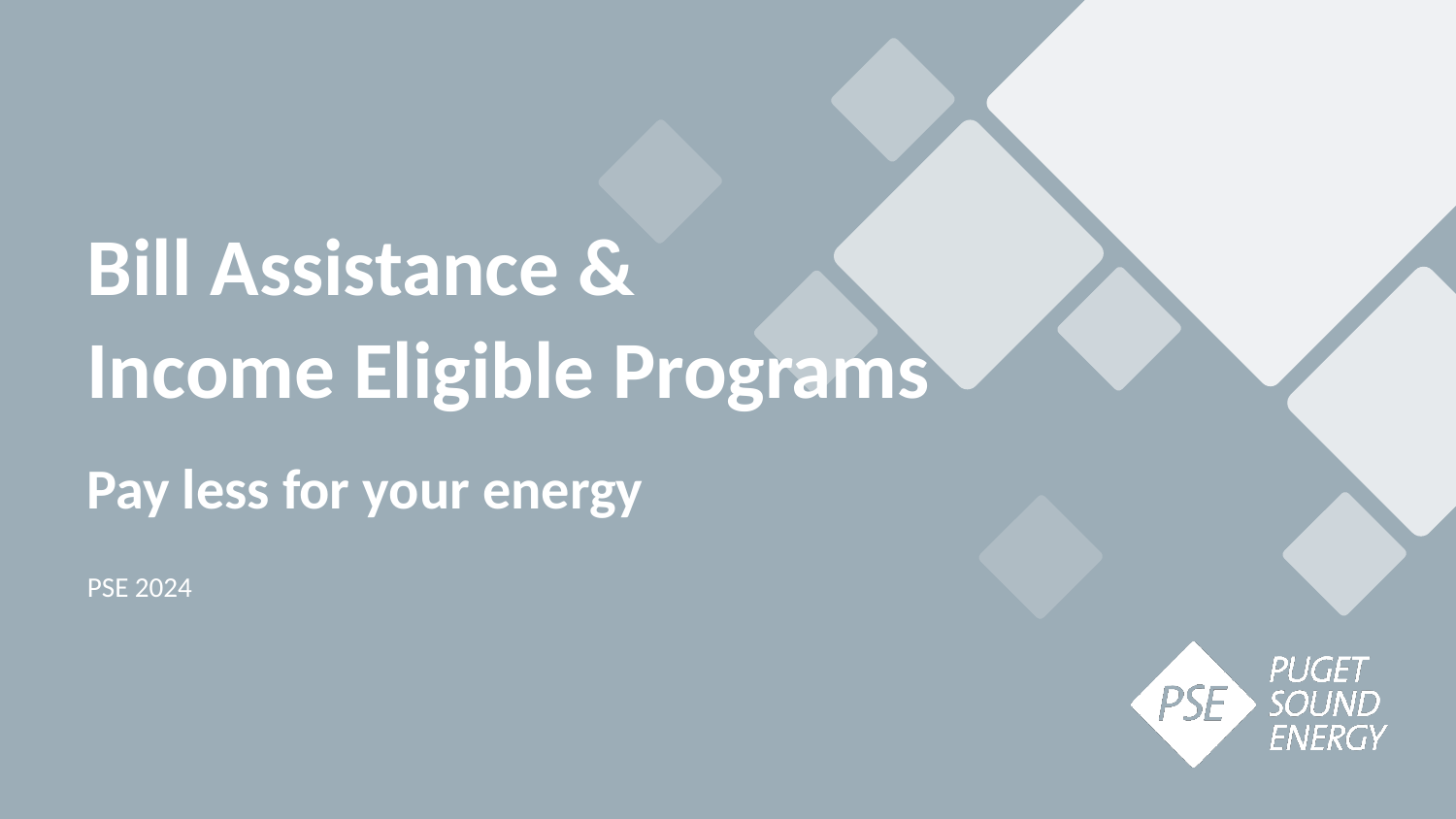

Bill Assistance &
Income Eligible Programs
Pay less for your energy
PSE 2024